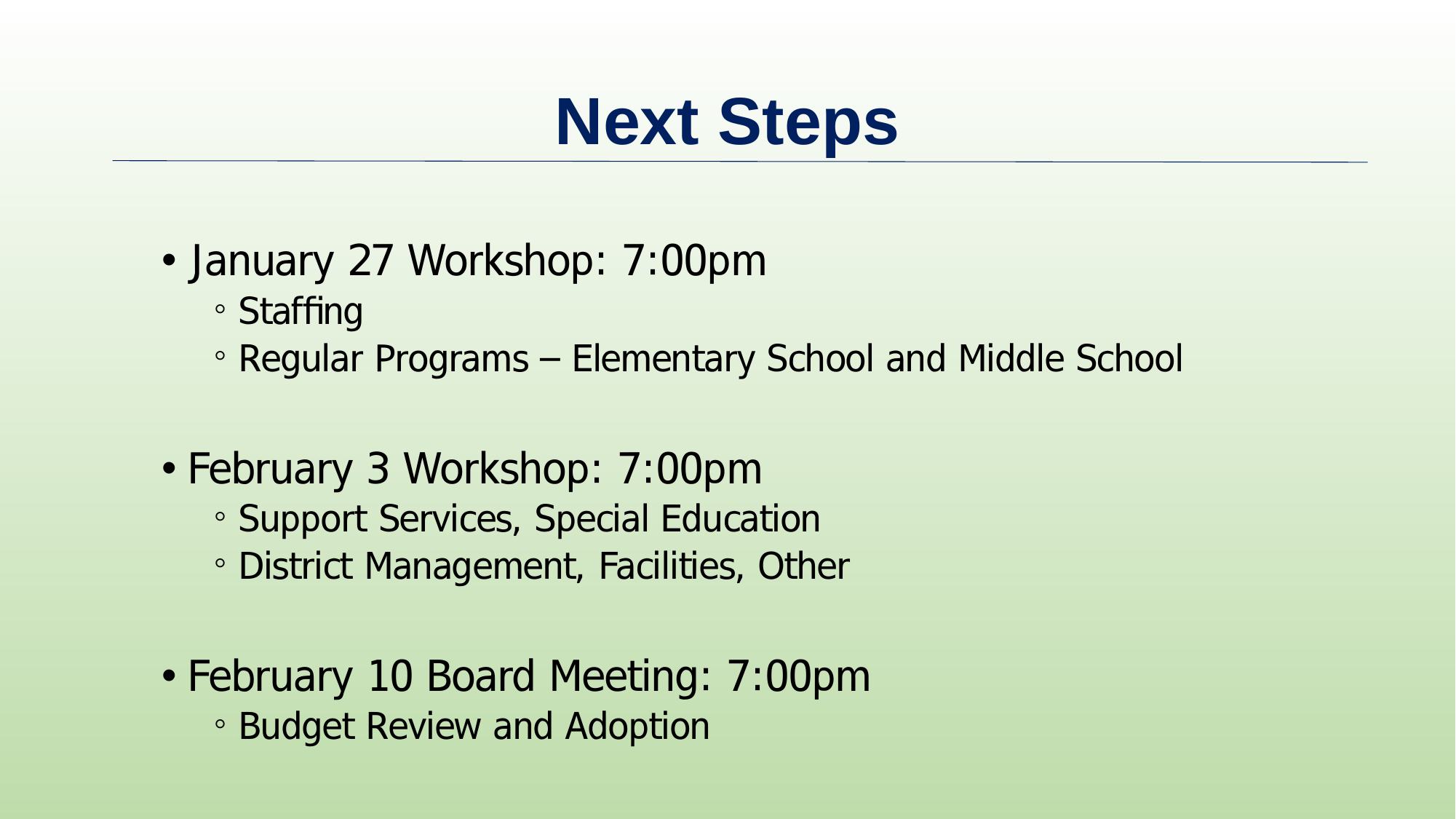

# Next Steps
January 27 Workshop: 7:00pm
Staffing
Regular Programs – Elementary School and Middle School

February 3 Workshop: 7:00pm
Support Services, Special Education
District Management, Facilities, Other

February 10 Board Meeting: 7:00pm
Budget Review and Adoption